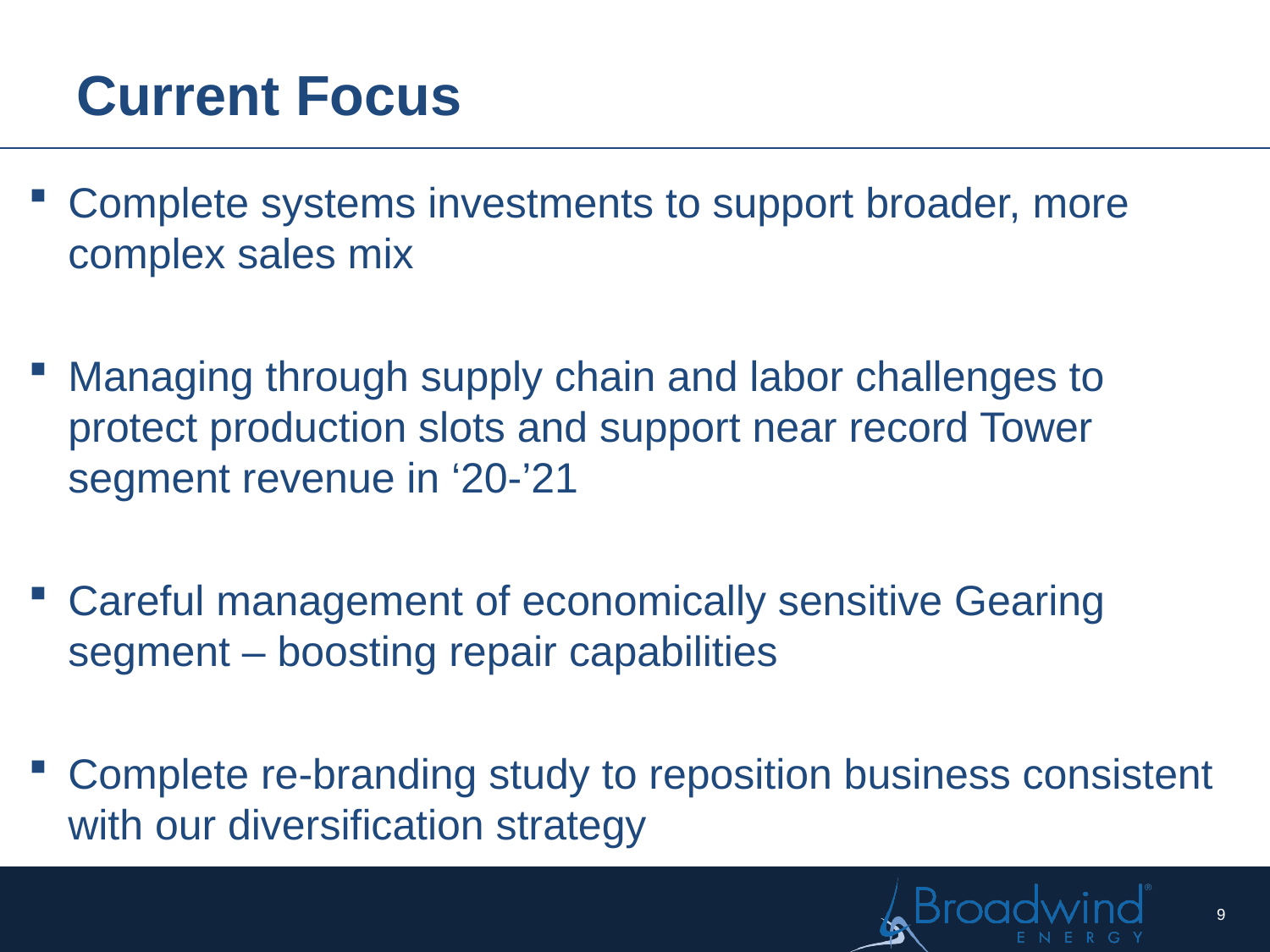

# Current Focus
Complete systems investments to support broader, more complex sales mix

Managing through supply chain and labor challenges to protect production slots and support near record Tower segment revenue in ‘20-’21

Careful management of economically sensitive Gearing segment – boosting repair capabilities

Complete re-branding study to reposition business consistent with our diversification strategy
9